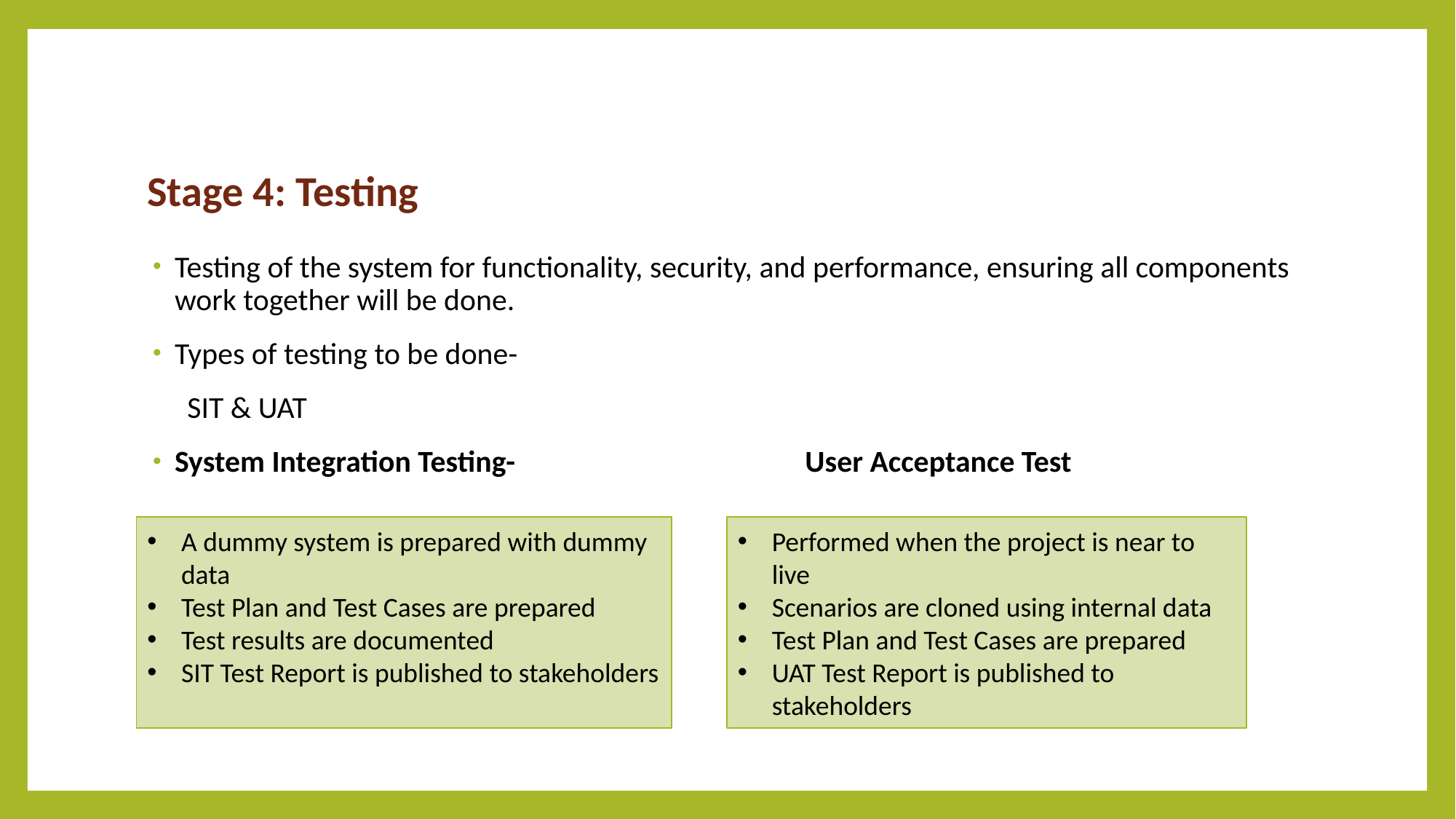

# Stage 4: Testing
Testing of the system for functionality, security, and performance, ensuring all components work together will be done.
Types of testing to be done-
     SIT & UAT
System Integration Testing-                                          User Acceptance Test

Performed when the project is near to live
Scenarios are cloned using internal data
Test Plan and Test Cases are prepared
UAT Test Report is published to stakeholders
A dummy system is prepared with dummy data
Test Plan and Test Cases are prepared
Test results are documented
SIT Test Report is published to stakeholders